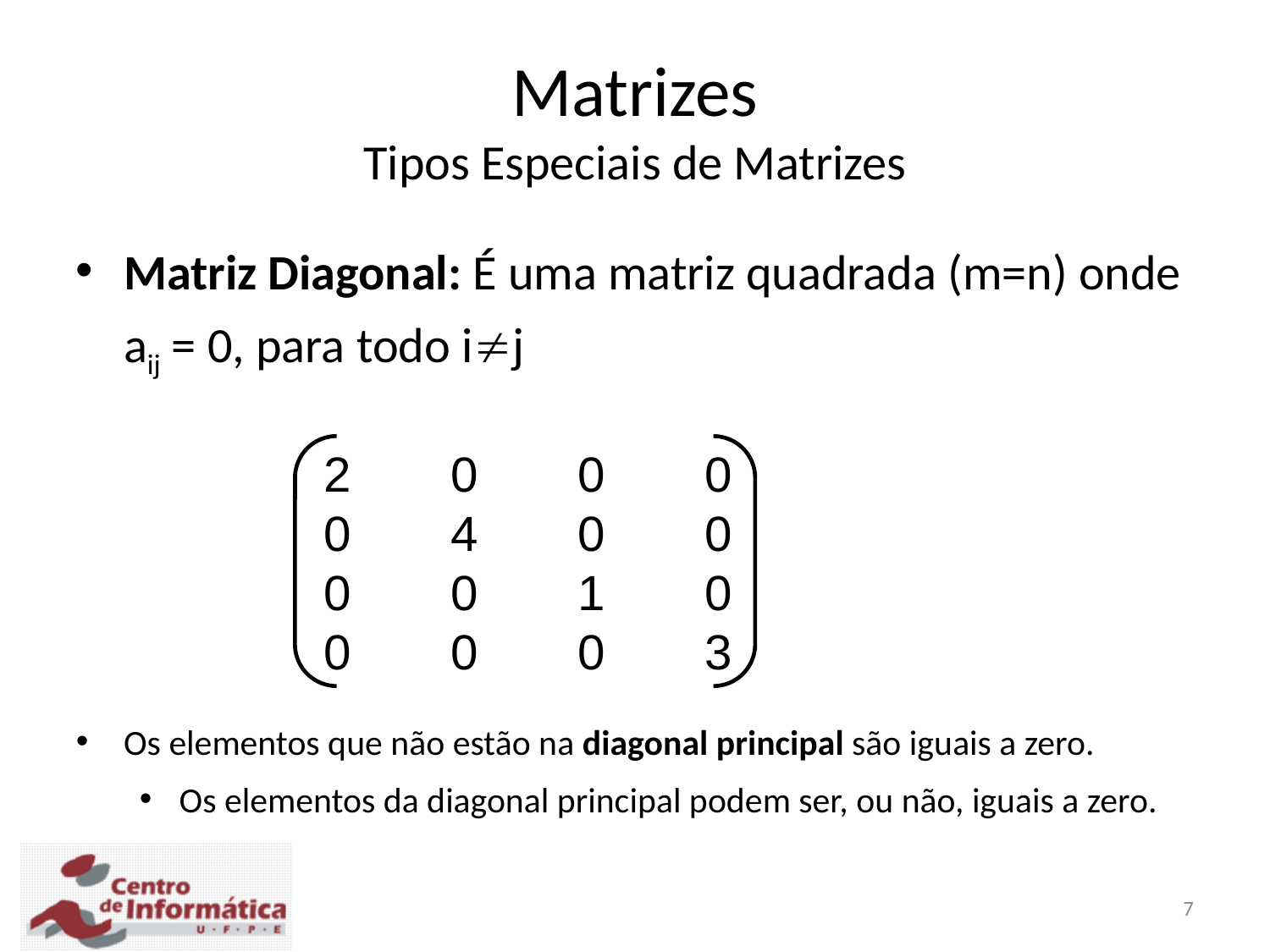

Matrizes
Tipos Especiais de Matrizes
Matriz Diagonal: É uma matriz quadrada (m=n) onde aij = 0, para todo i≠j

Os elementos que não estão na diagonal principal são iguais a zero.
Os elementos da diagonal principal podem ser, ou não, iguais a zero.

2	0	0	0
0	4	0	0
0	0	1	0
0	0	0	3
7